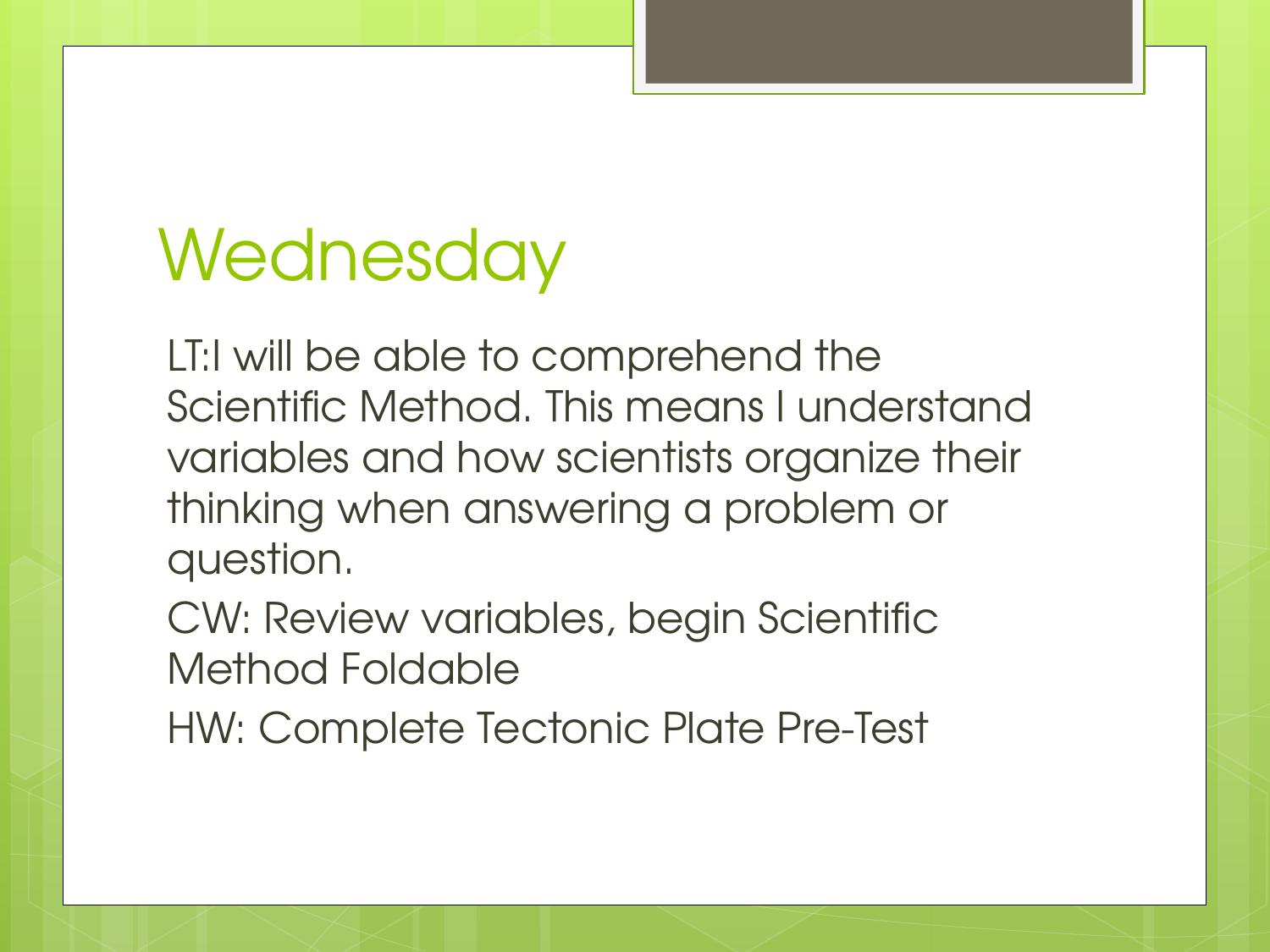

# Wednesday
LT:I will be able to comprehend the Scientific Method. This means I understand variables and how scientists organize their thinking when answering a problem or question.
CW: Review variables, begin Scientific Method Foldable
HW: Complete Tectonic Plate Pre-Test